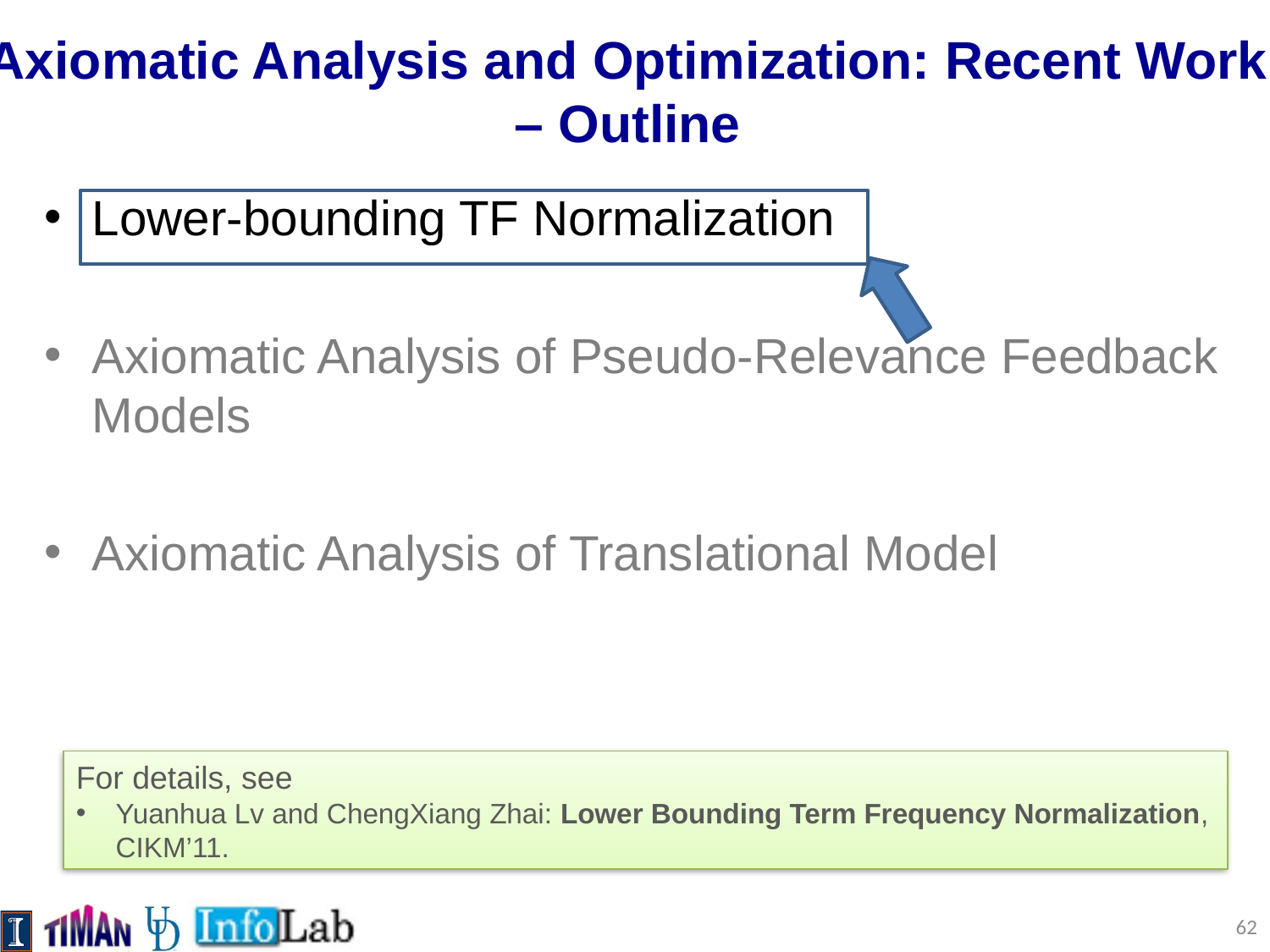

# Axiomatic Analysis and Optimization: Recent Work – Outline
Lower-bounding TF Normalization

Axiomatic Analysis of Pseudo-Relevance Feedback Models

Axiomatic Analysis of Translational Model

For details, see
Yuanhua Lv and ChengXiang Zhai: Lower Bounding Term Frequency Normalization, CIKM’11.
62